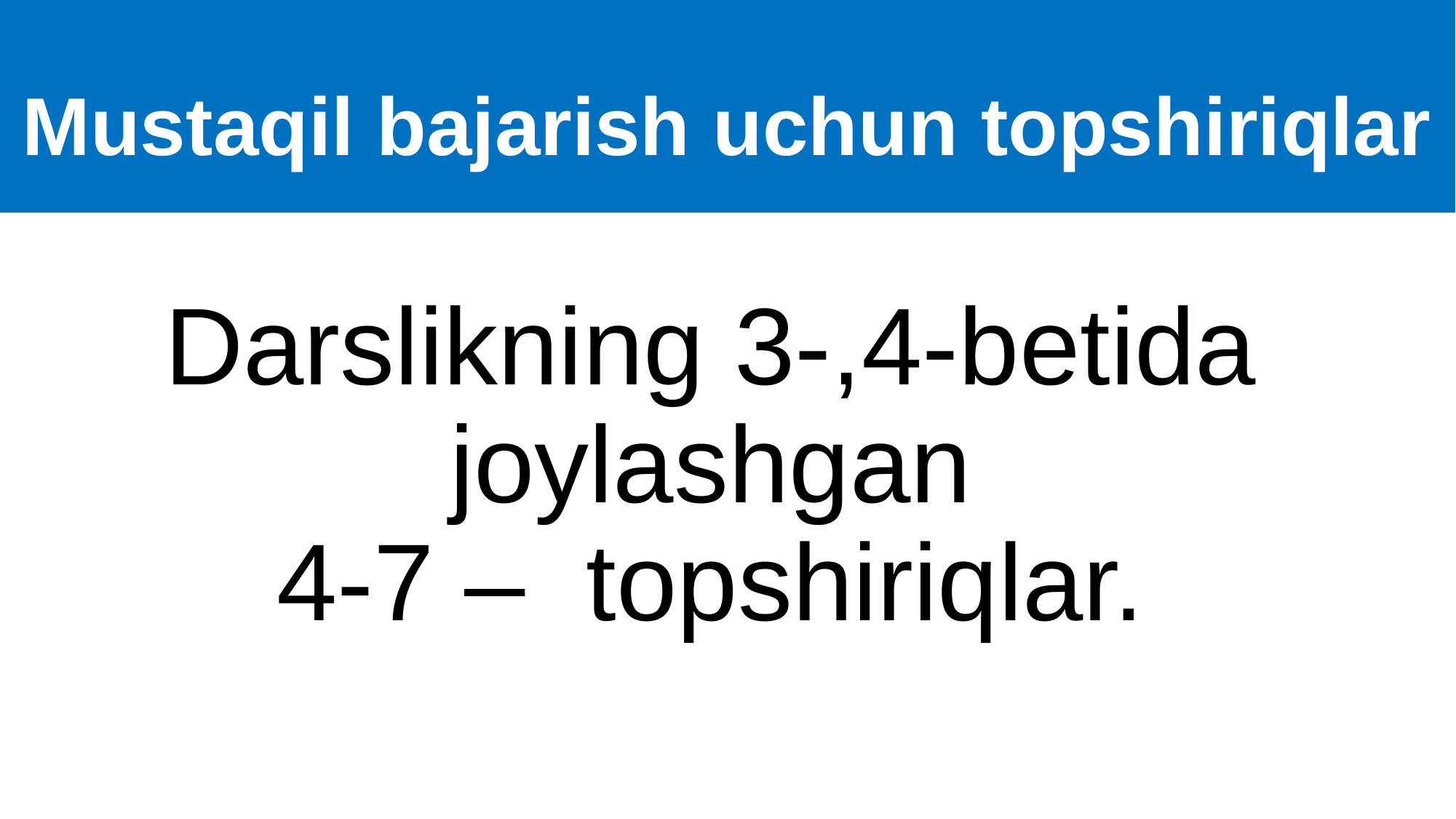

Mustaqil bajarish uchun topshiriqlar

# Darslikning 3-,4-betida joylashgan 4-7 –  topshiriqlar.